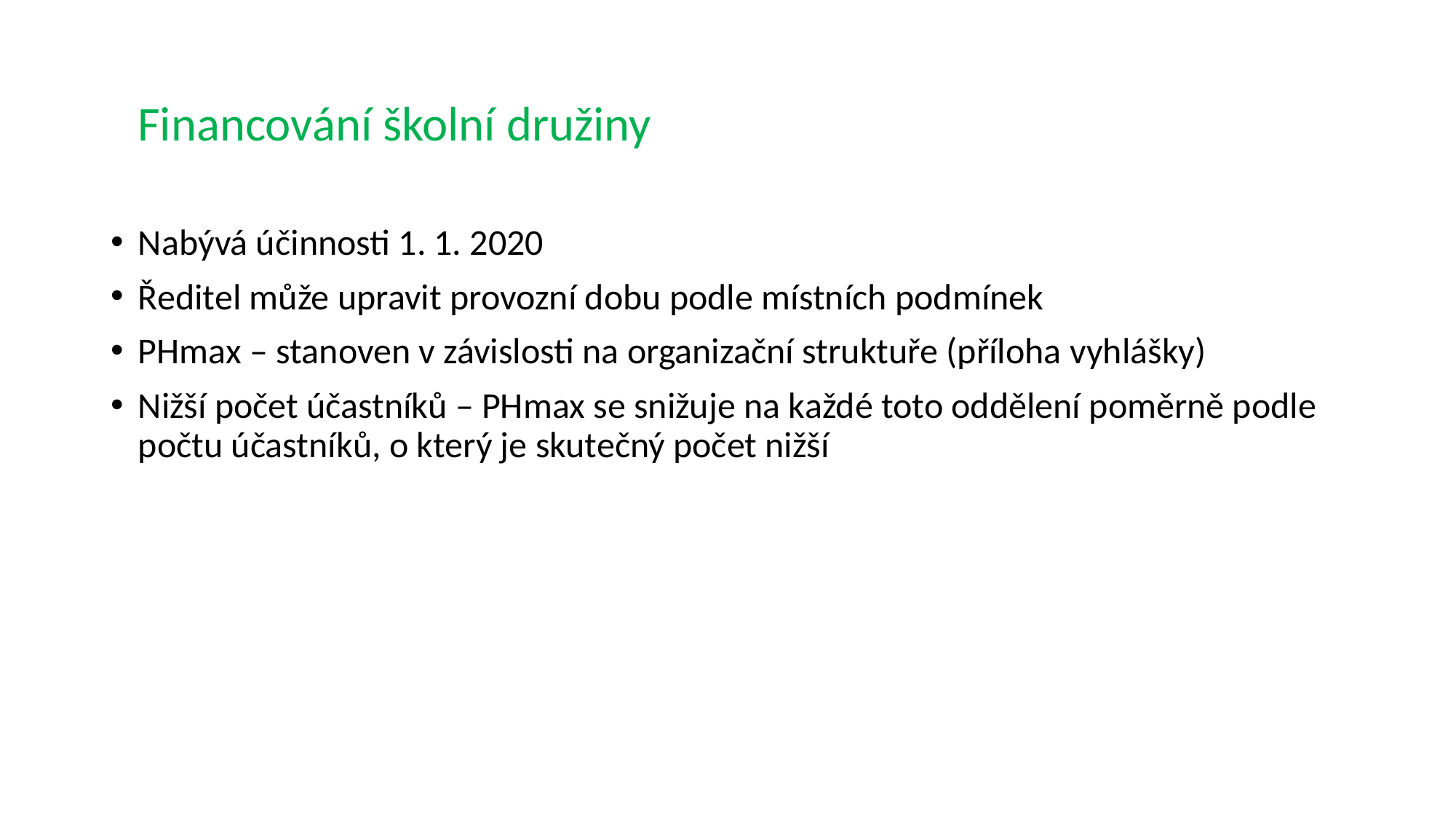

# Financování školní družiny
Nabývá účinnosti 1. 1. 2020
Ředitel může upravit provozní dobu podle místních podmínek
PHmax – stanoven v závislosti na organizační struktuře (příloha vyhlášky)
Nižší počet účastníků – PHmax se snižuje na každé toto oddělení poměrně podle počtu účastníků, o který je skutečný počet nižší